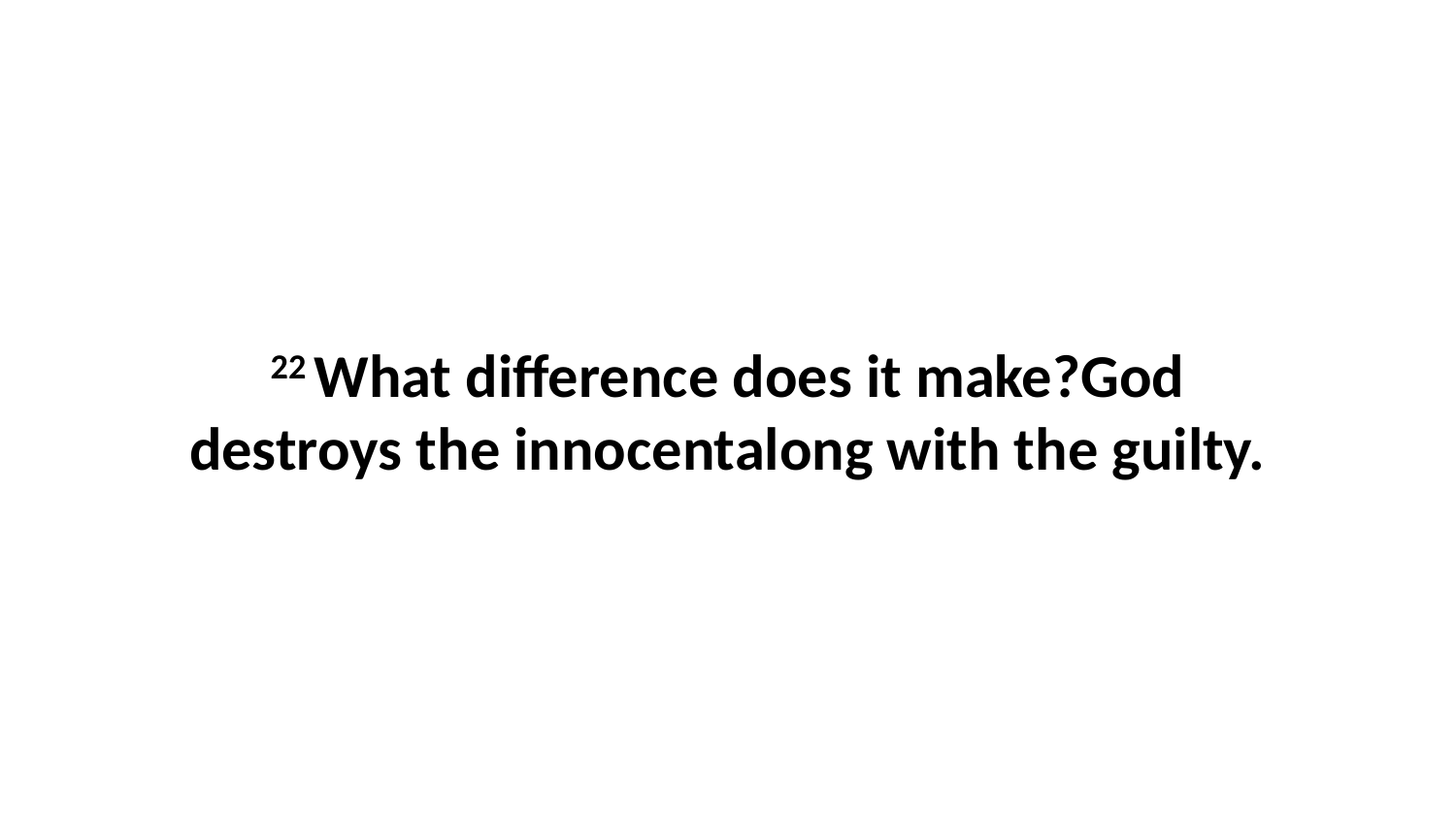

22 What difference does it make?God destroys the innocentalong with the guilty.